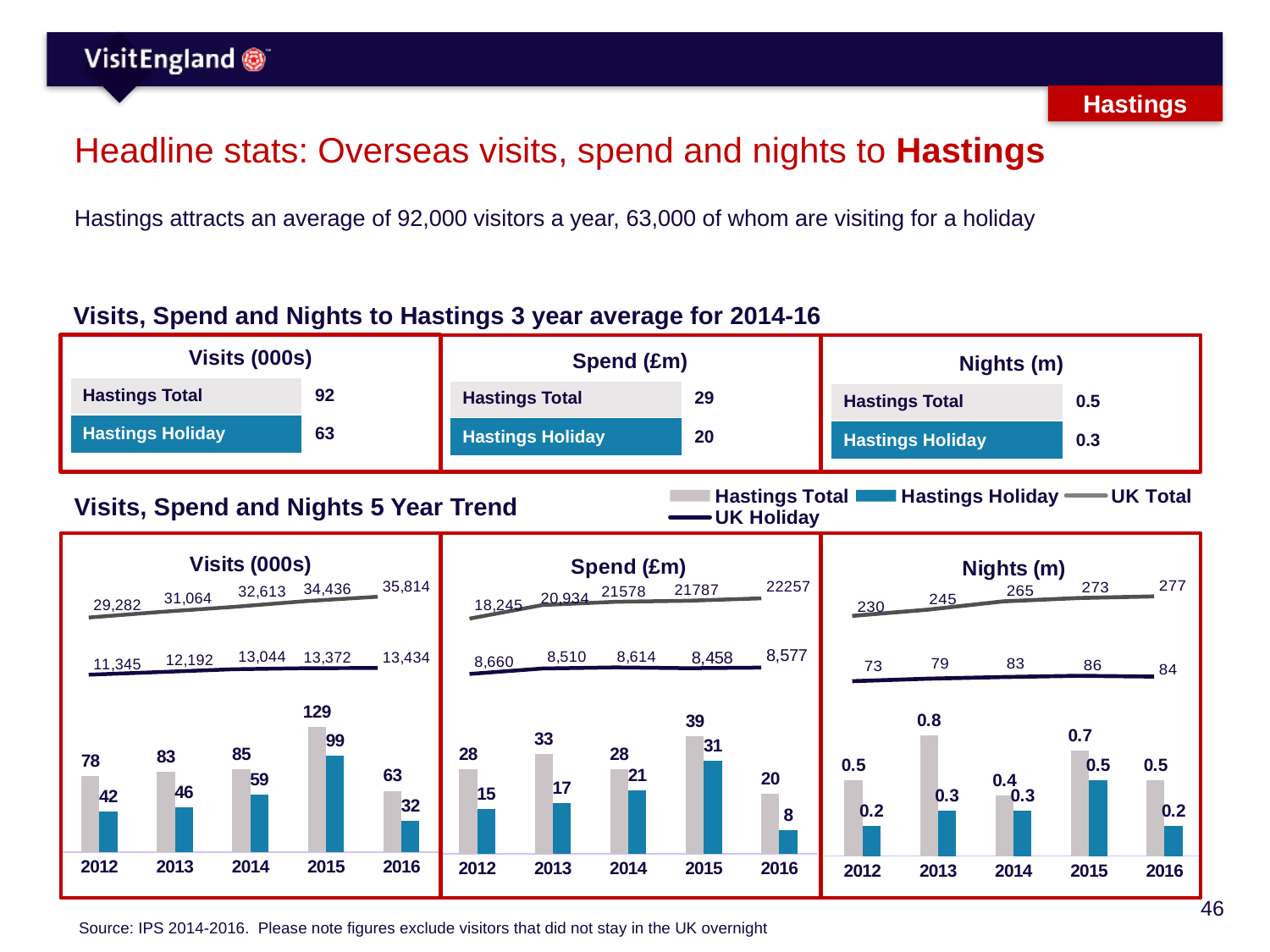

Hastings
# Headline stats: Overseas visits, spend and nights to Hastings
Hastings attracts an average of 92,000 visitors a year, 63,000 of whom are visiting for a holiday
Visits, Spend and Nights to Hastings 3 year average for 2014-16

| Visits (000s) |  |
| --- | --- |
| Hastings Total | 92 |
| Hastings Holiday | 63 |
| Spend (£m) |  |
| --- | --- |
| Hastings Total | 29 |
| Hastings Holiday | 20 |
| Nights (m) |  |
| --- | --- |
| Hastings Total | 0.5 |
| Hastings Holiday | 0.3 |

### Chart

| Category | Hastings Total | Hastings Holiday | UK Total | UK Holiday |
|---|---|---|---|---|
| 2005-7 | None | None | None | None |
| 2008-10 | None | None | None | None |
| 2011-13 | None | None | None | None |
| 2014-16 | None | None | None | None |
Visits, Spend and Nights 5 Year Trend

### Chart: Visits (000s)

| Category | Hastings total | Hastings Holiday | England Total | England Holiday |
|---|---|---|---|---|
| 2012 | 78.0 | 42.0 | None | None |
| 2013 | 83.0 | 46.0 | None | None |
| 2014 | 85.0 | 59.0 | None | None |
| 2015 | 129.0 | 99.0 | None | None |
| 2016 | 63.0 | 32.0 | None | None |

### Chart: Spend (£m)

| Category | Hastings total | Hastings Holiday | England Total | England Holiday |
|---|---|---|---|---|
| 2012 | 28.0 | 15.0 | None | None |
| 2013 | 33.0 | 17.0 | None | None |
| 2014 | 28.0 | 21.0 | None | None |
| 2015 | 39.0 | 31.0 | None | None |
| 2016 | 20.0 | 8.0 | None | None |

### Chart: Nights (m)

| Category | Hastings total | Hastings Holiday | England Total | England Holiday |
|---|---|---|---|---|
| 2012 | 0.5 | 0.2 | None | None |
| 2013 | 0.8 | 0.3 | None | None |
| 2014 | 0.4 | 0.3 | None | None |
| 2015 | 0.7 | 0.5 | None | None |
| 2016 | 0.5 | 0.2 | None | None |

### Chart

| Category | UK Holiday | UK Total |
|---|---|---|
| 2012 | 11345.0 | 29282.0 |
| 2013 | 12192.0 | 31064.0 |
| 2014 | 13044.0 | 32613.0 |
| 2015 | 13372.0 | 34436.0 |
| 2016 | 13434.0 | 35814.0 |

### Chart

| Category | UK Holiday | UK Total |
|---|---|---|
| 2012 | 7321.0 | 18245.0 |
| 2013 | 8397.0 | 20934.0 |
| 2014 | 8614.0 | 21578.0 |
| 2015 | 8458.0 | 21787.0 |
| 2016 | 8577.0 | 22257.0 |

### Chart

| Category | England Holiday | England Total |
|---|---|---|
|  | 73.0 | 230.0 |
|  | 79.0 | 245.0 |
| Category 1 | 83.0 | 265.0 |
| Category 2 | 86.0 | 273.0 |
| Category 3 | 84.0 | 277.0 |
Source: IPS 2014-2016.  Please note figures exclude visitors that did not stay in the UK overnight